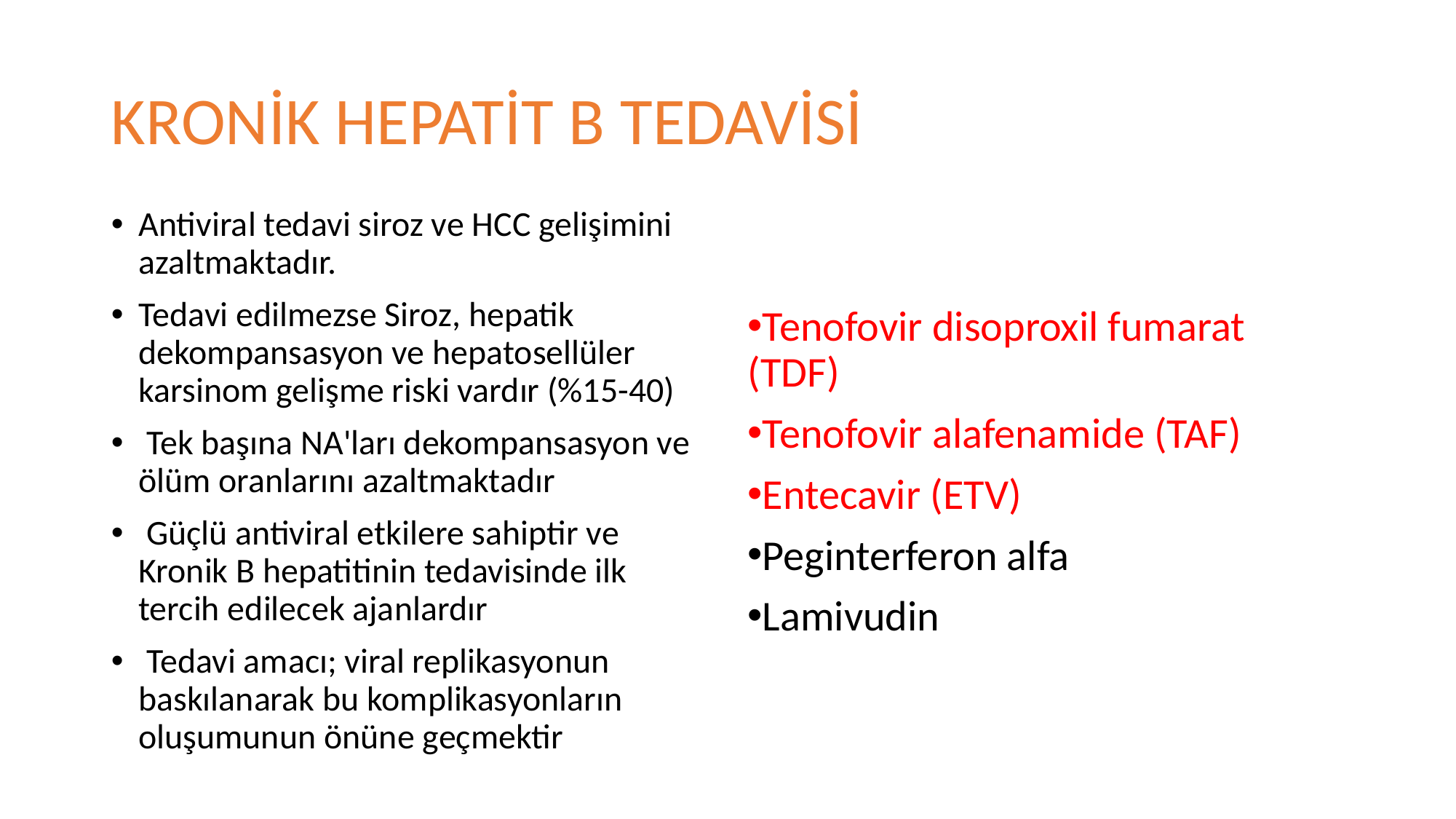

# KRONİK HEPATİT B TEDAVİSİ

Antiviral tedavi siroz ve HCC gelişimini azaltmaktadır.
Tedavi edilmezse Siroz, hepatik dekompansasyon ve hepatosellüler karsinom gelişme riski vardır (%15-40)
 Tek başına NA'ları dekompansasyon ve ölüm oranlarını azaltmaktadır
 Güçlü antiviral etkilere sahiptir ve Kronik B hepatitinin tedavisinde ilk tercih edilecek ajanlardır
 Tedavi amacı; viral replikasyonun baskılanarak bu komplikasyonların oluşumunun önüne geçmektir

Tenofovir disoproxil fumarat (TDF)
Tenofovir alafenamide (TAF)
Entecavir (ETV)
Peginterferon alfa
Lamivudin